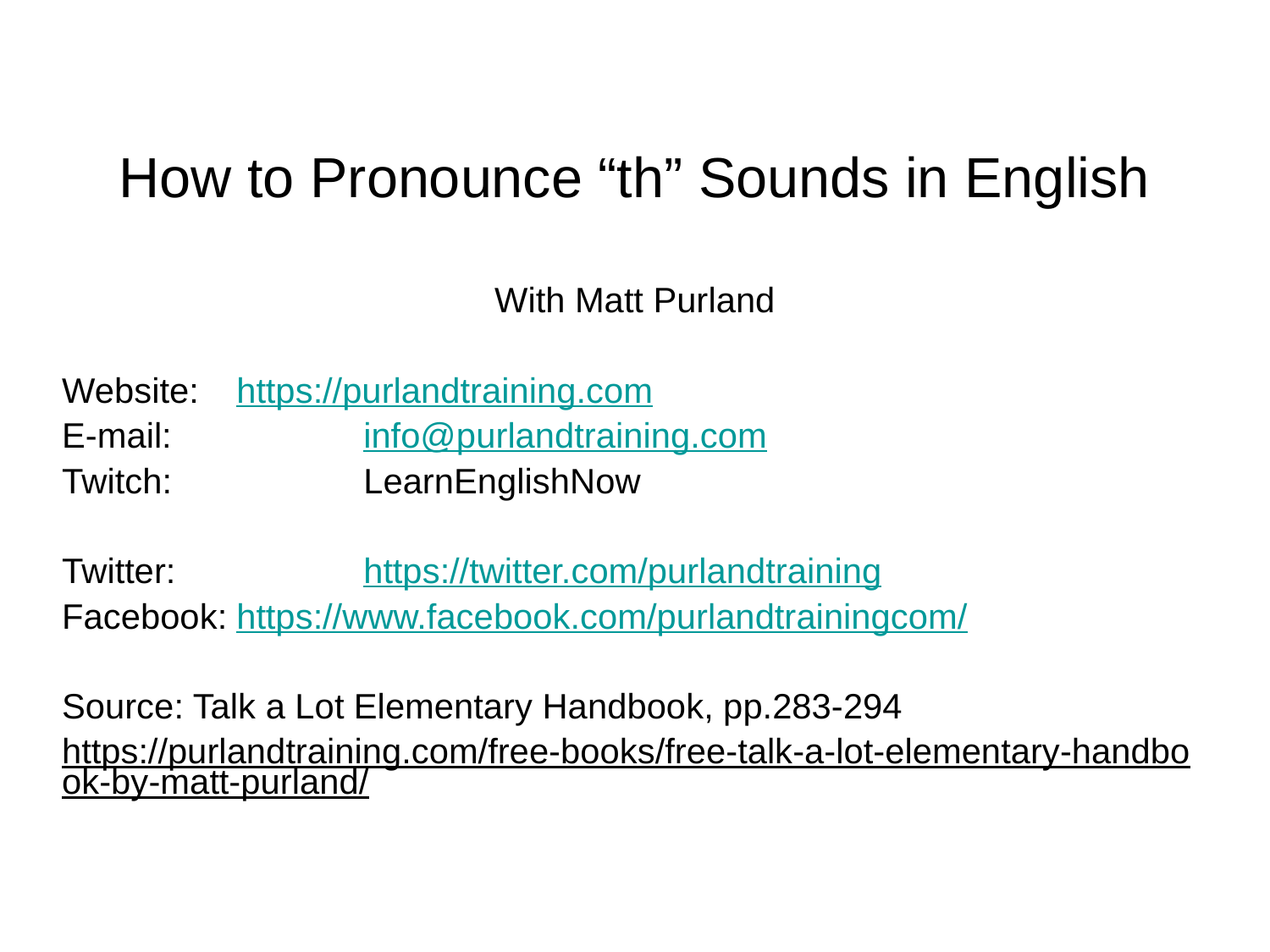

# How to Pronounce “th” Sounds in English
With Matt Purland

Website: 	https://purlandtraining.com
E-mail: 		info@purlandtraining.com
Twitch: 		LearnEnglishNow

Twitter:		https://twitter.com/purlandtraining
Facebook:	https://www.facebook.com/purlandtrainingcom/

Source: Talk a Lot Elementary Handbook, pp.283-294
https://purlandtraining.com/free-books/free-talk-a-lot-elementary-handbook-by-matt-purland/